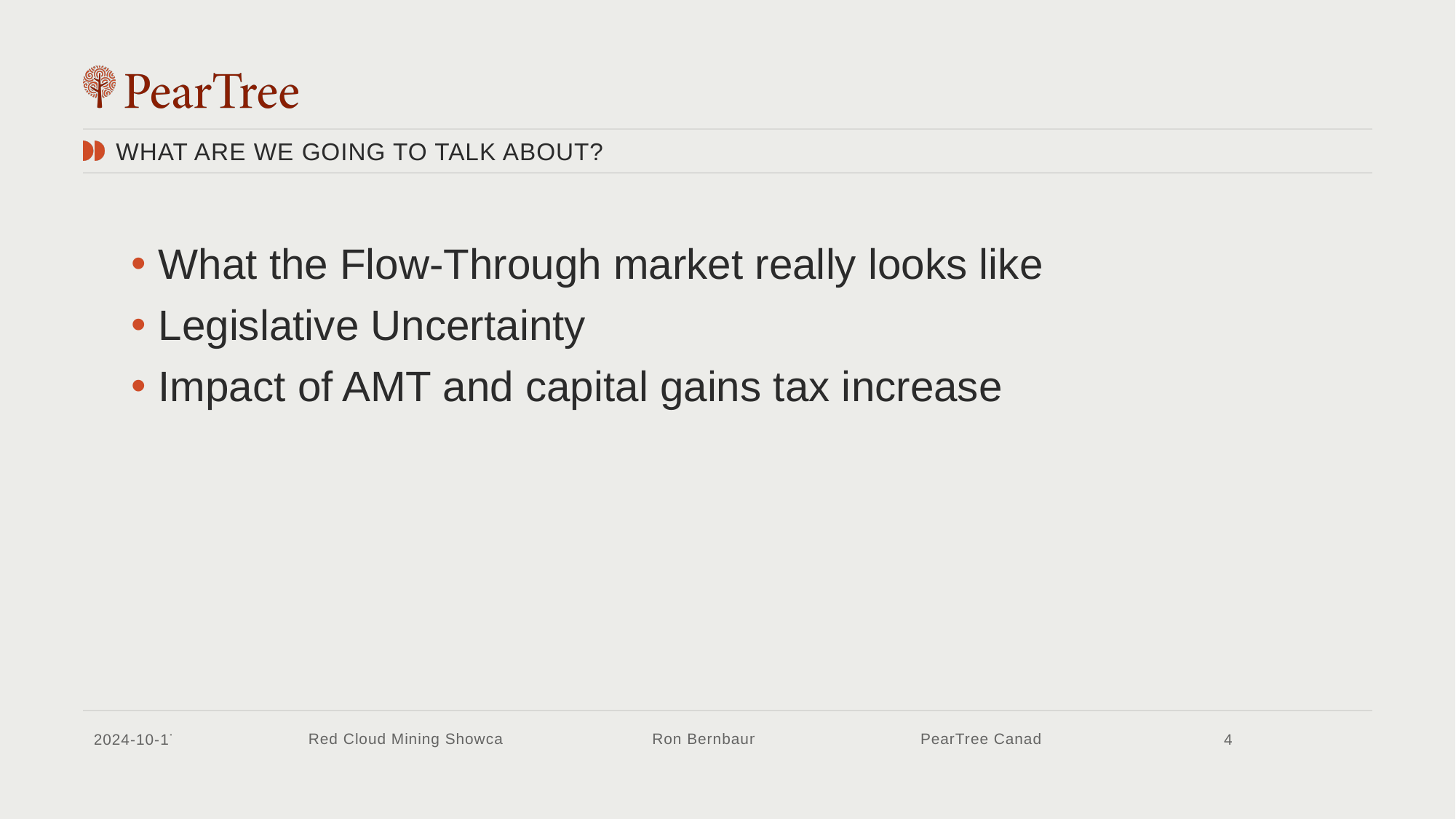

WHAT ARE WE GOING TO TALK ABOUT?
What the Flow-Through market really looks like
Legislative Uncertainty
Impact of AMT and capital gains tax increase
2024-10-17
Red Cloud Mining Showcase
Ron Bernbaum
PearTree Canada
4